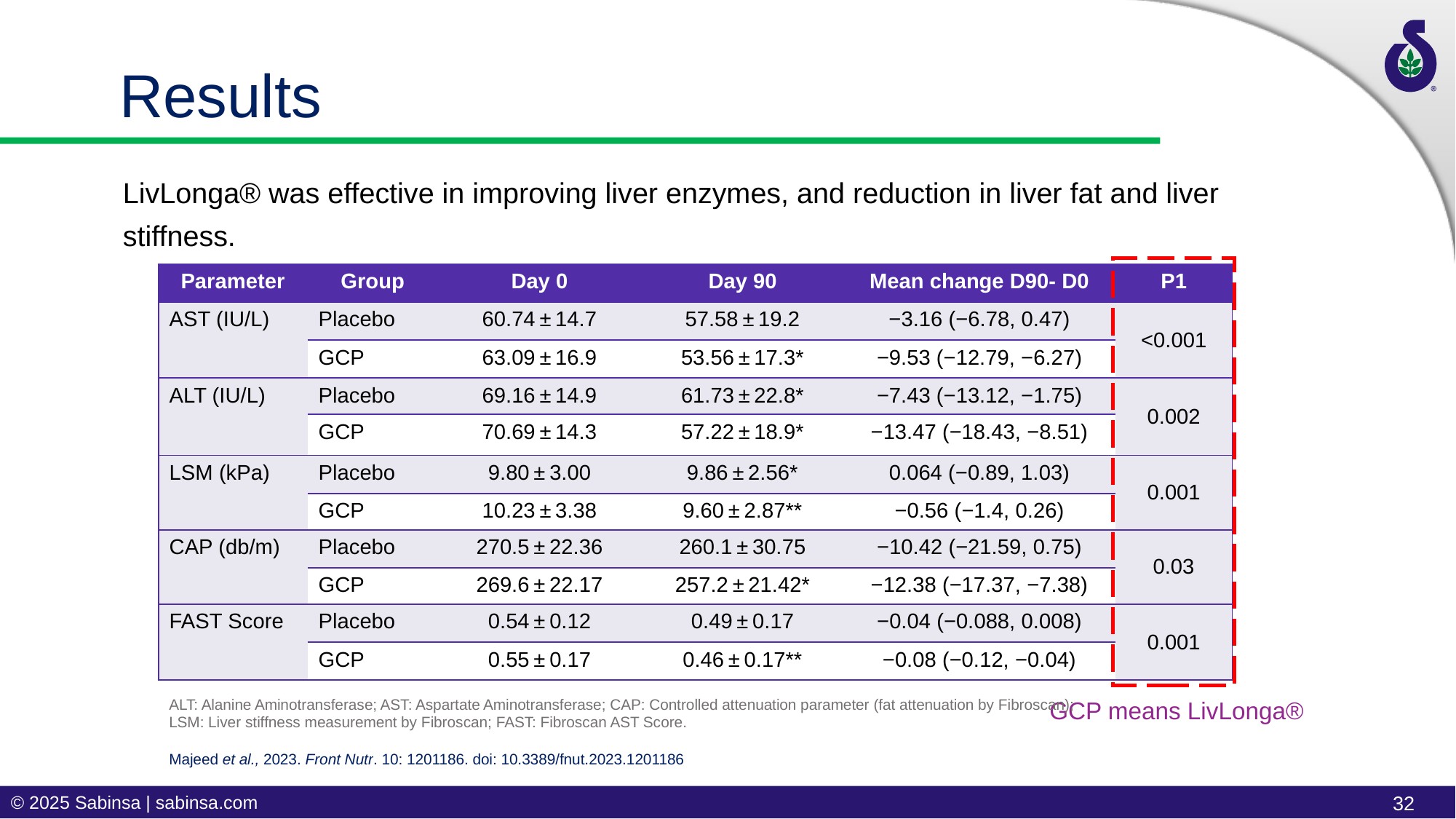

Results

LivLonga® was effective in improving liver enzymes, and reduction in liver fat and liver stiffness.

| Parameter | Group | Day 0 | Day 90 | Mean change D90- D0 | P1 |
| --- | --- | --- | --- | --- | --- |
| AST (IU/L) | Placebo | 60.74 ± 14.7 | 57.58 ± 19.2 | −3.16 (−6.78, 0.47) | <0.001 |
|  | GCP | 63.09 ± 16.9 | 53.56 ± 17.3\* | −9.53 (−12.79, −6.27) |  |
| ALT (IU/L) | Placebo | 69.16 ± 14.9 | 61.73 ± 22.8\* | −7.43 (−13.12, −1.75) | 0.002 |
|  | GCP | 70.69 ± 14.3 | 57.22 ± 18.9\* | −13.47 (−18.43, −8.51) |  |
| LSM (kPa) | Placebo | 9.80 ± 3.00 | 9.86 ± 2.56\* | 0.064 (−0.89, 1.03) | 0.001 |
|  | GCP | 10.23 ± 3.38 | 9.60 ± 2.87\*\* | −0.56 (−1.4, 0.26) |  |
| CAP (db/m) | Placebo | 270.5 ± 22.36 | 260.1 ± 30.75 | −10.42 (−21.59, 0.75) | 0.03 |
|  | GCP | 269.6 ± 22.17 | 257.2 ± 21.42\* | −12.38 (−17.37, −7.38) |  |
| FAST Score | Placebo | 0.54 ± 0.12 | 0.49 ± 0.17 | −0.04 (−0.088, 0.008) | 0.001 |
|  | GCP | 0.55 ± 0.17 | 0.46 ± 0.17\*\* | −0.08 (−0.12, −0.04) |  |
ALT: Alanine Aminotransferase; AST: Aspartate Aminotransferase; CAP: Controlled attenuation parameter (fat attenuation by Fibroscan);
LSM: Liver stiffness measurement by Fibroscan; FAST: Fibroscan AST Score.
GCP means LivLonga®
Majeed et al., 2023. Front Nutr. 10: 1201186. doi: 10.3389/fnut.2023.1201186